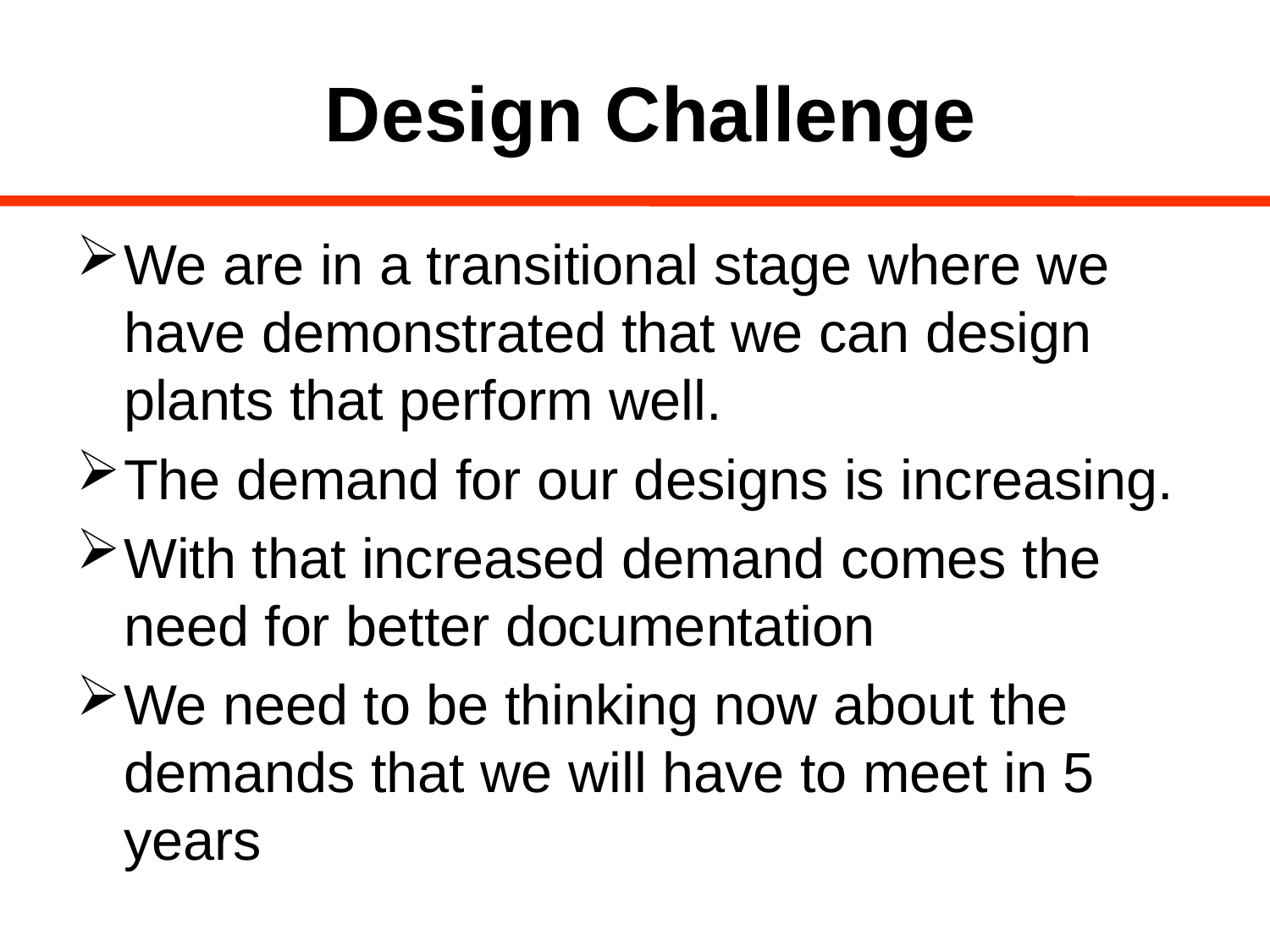

# Design Challenge
We are in a transitional stage where we have demonstrated that we can design plants that perform well.
The demand for our designs is increasing.
With that increased demand comes the need for better documentation
We need to be thinking now about the demands that we will have to meet in 5 years